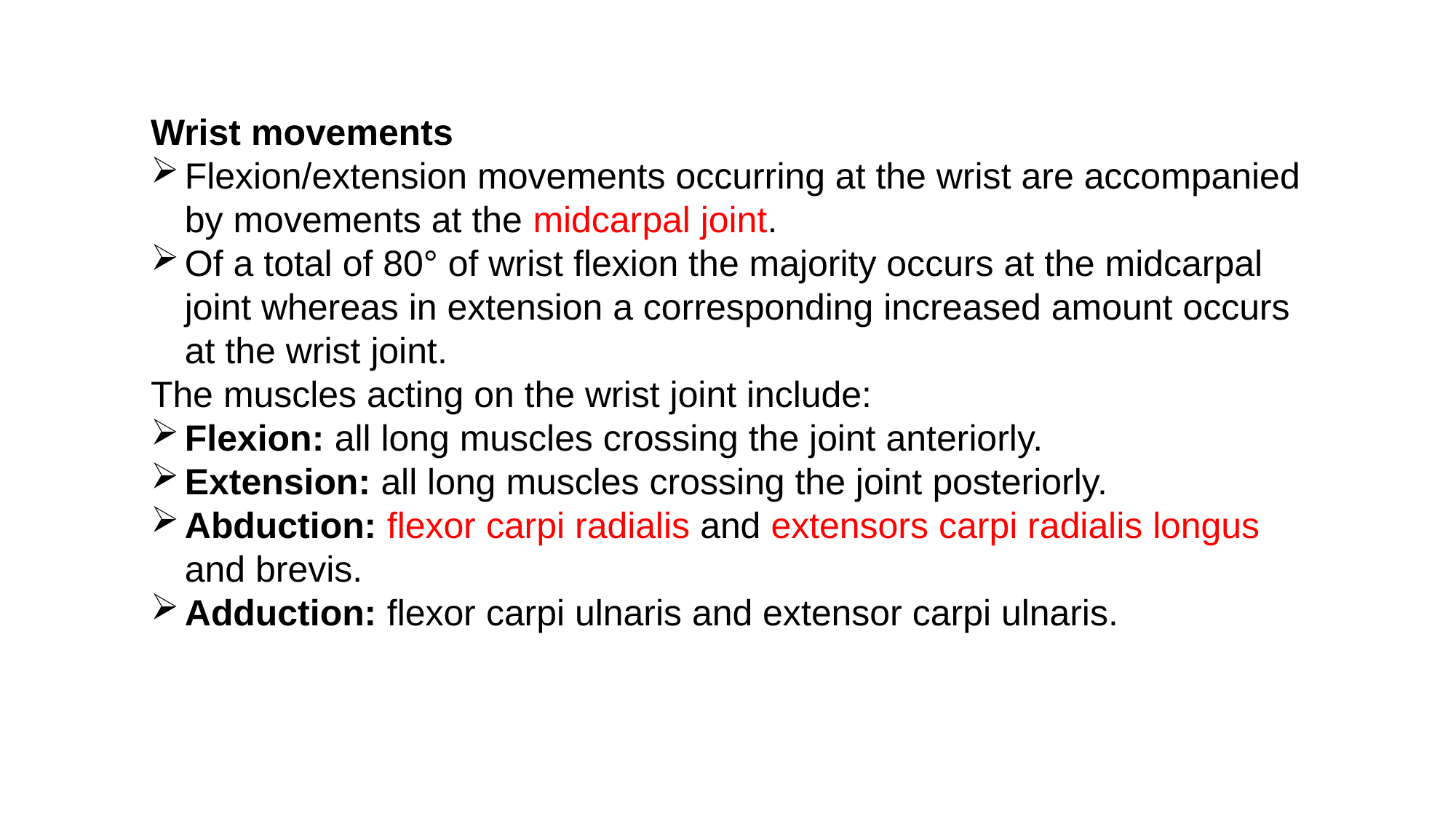

Wrist movements
Flexion/extension movements occurring at the wrist are accompanied by movements at the midcarpal joint.
Of a total of 80° of wrist flexion the majority occurs at the midcarpal joint whereas in extension a corresponding increased amount occurs at the wrist joint.
The muscles acting on the wrist joint include:
Flexion: all long muscles crossing the joint anteriorly.
Extension: all long muscles crossing the joint posteriorly.
Abduction: flexor carpi radialis and extensors carpi radialis longus and brevis.
Adduction: flexor carpi ulnaris and extensor carpi ulnaris.